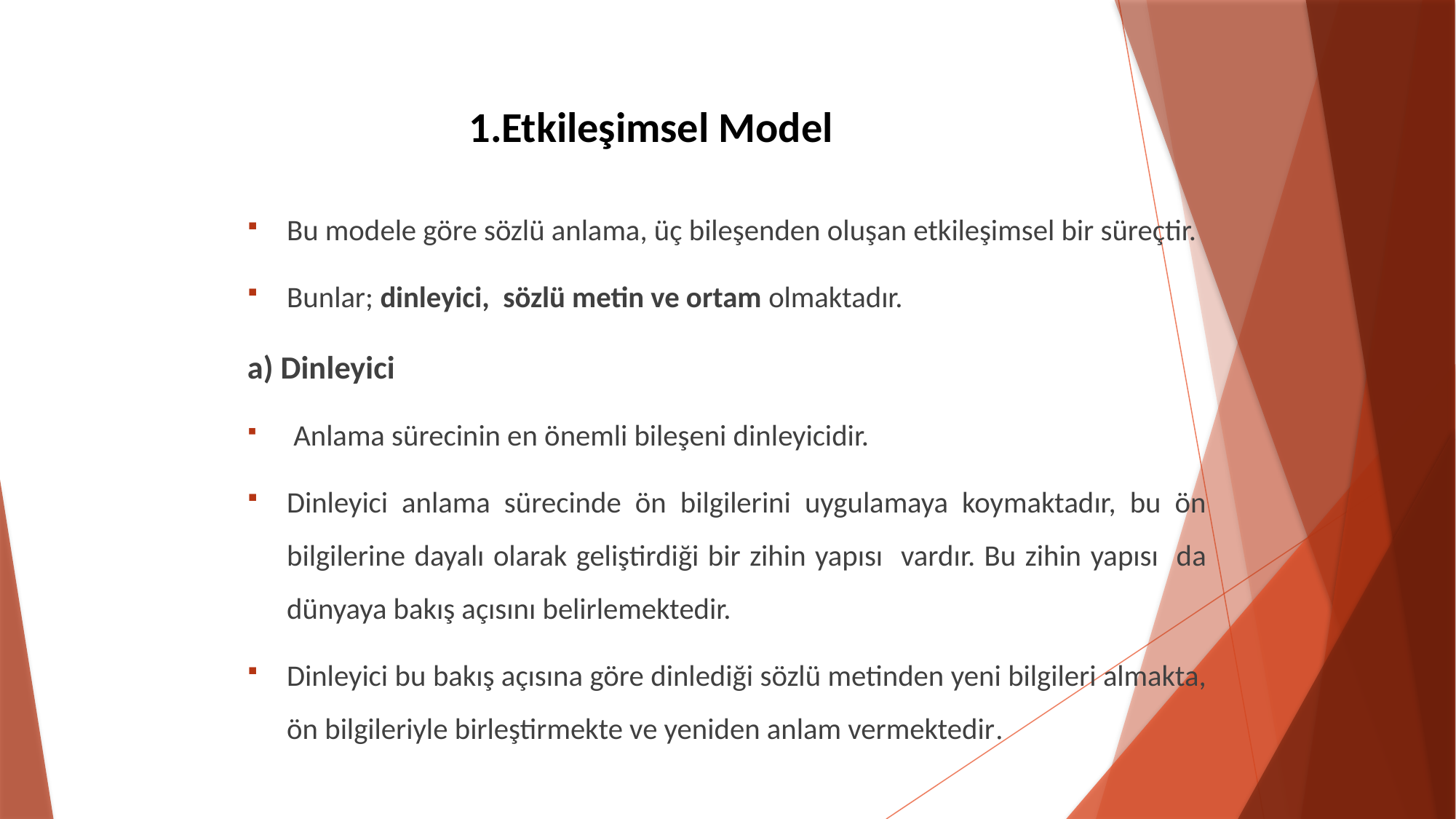

# 1.Etkileşimsel Model
Bu modele göre sözlü anlama, üç bileşenden oluşan etkileşimsel bir süreçtir.
Bunlar; dinleyici,  sözlü metin ve ortam olmaktadır.
a) Dinleyici
 Anlama sürecinin en önemli bileşeni dinleyicidir.
Dinleyici anlama sürecinde ön bilgilerini uygulamaya koymaktadır, bu ön bilgilerine dayalı olarak geliştirdiği bir zihin yapısı  vardır. Bu zihin yapısı  da dünyaya bakış açısını belirlemektedir.
Dinleyici bu bakış açısına göre dinlediği sözlü metinden yeni bilgileri almakta, ön bilgileriyle birleştirmekte ve yeniden anlam vermektedir.